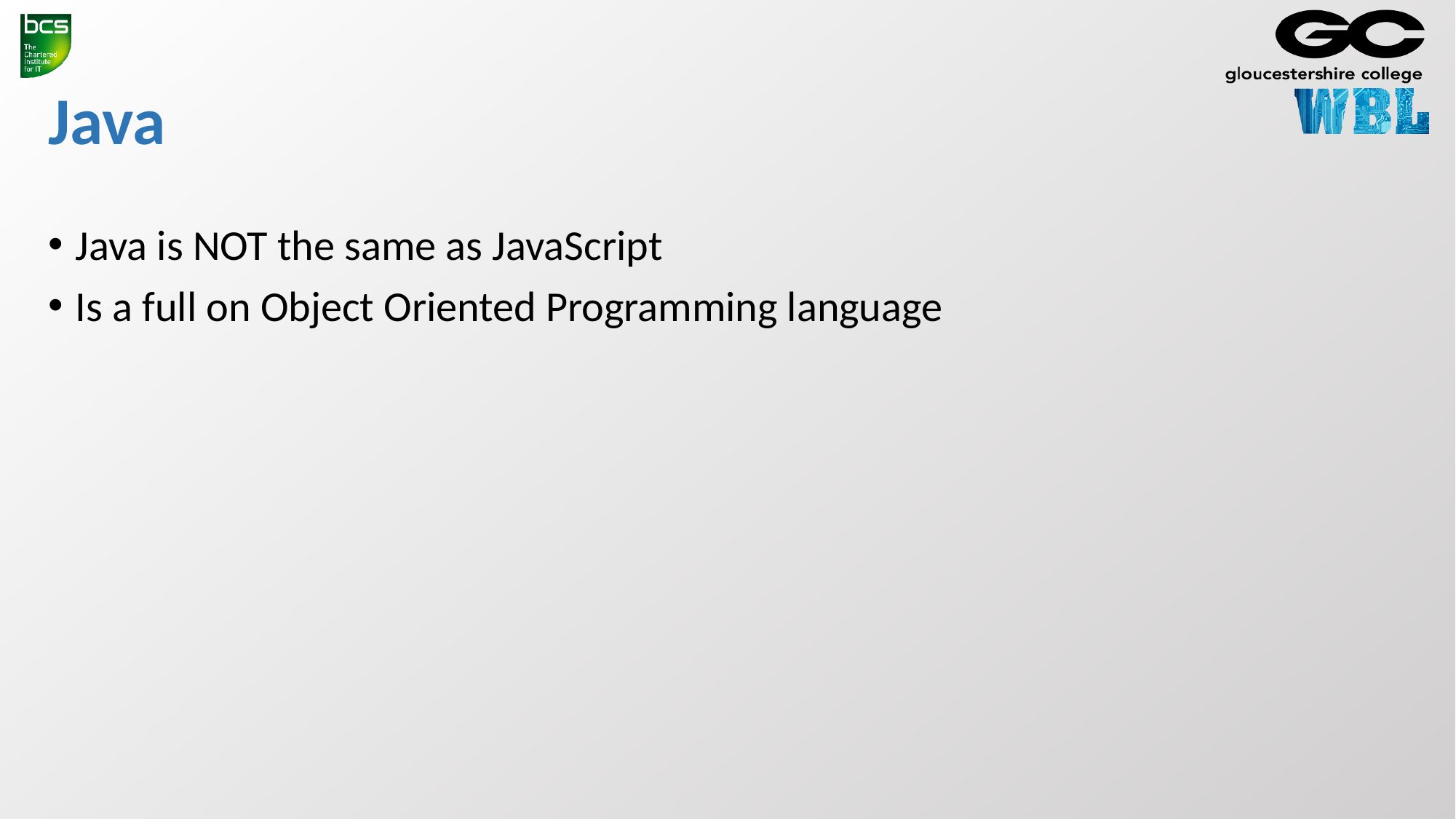

# Java
Java is NOT the same as JavaScript
Is a full on Object Oriented Programming language